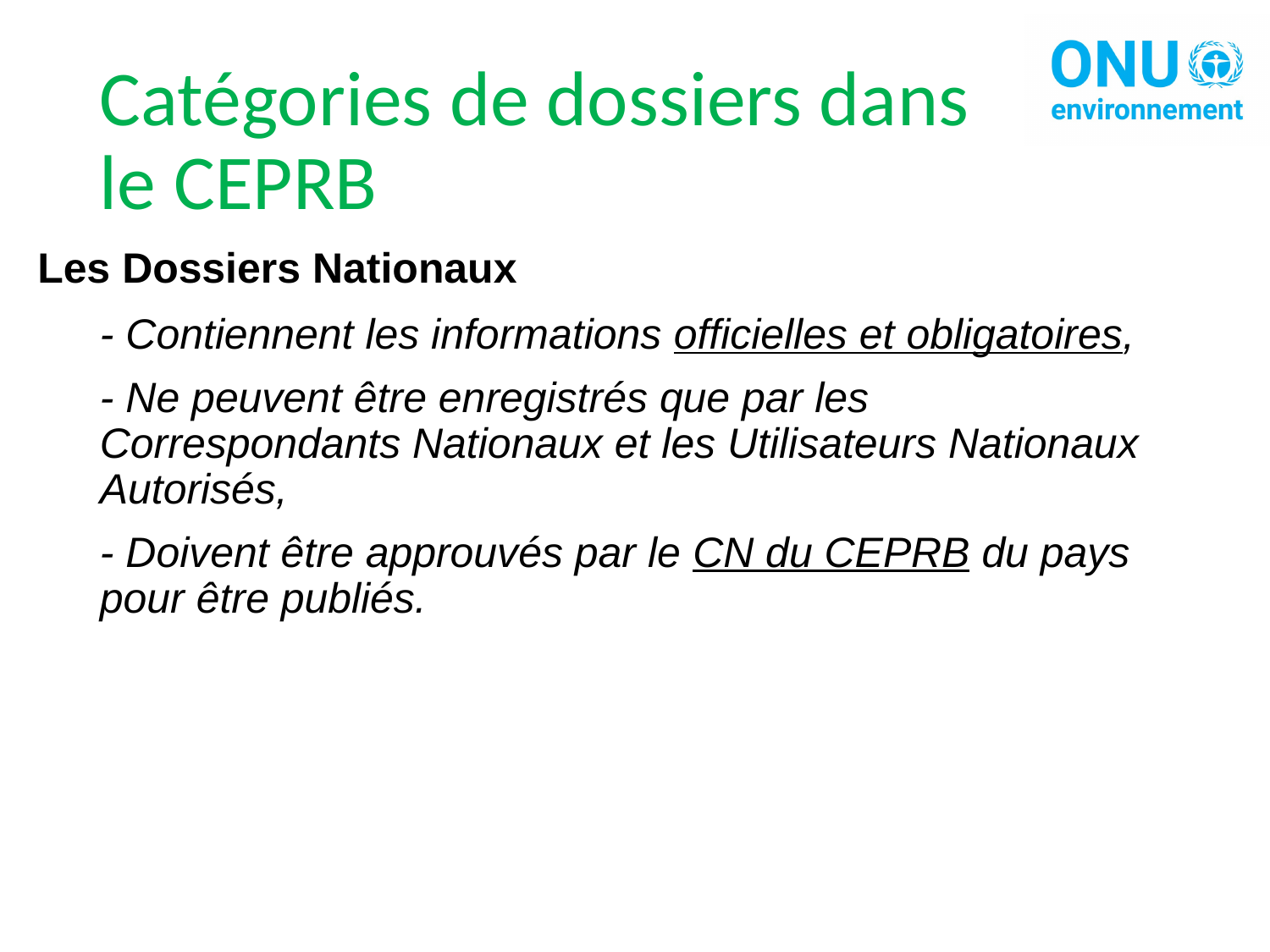

# Catégories de dossiers dans le CEPRB
Les Dossiers Nationaux
- Contiennent les informations officielles et obligatoires,
- Ne peuvent être enregistrés que par les Correspondants Nationaux et les Utilisateurs Nationaux Autorisés,
- Doivent être approuvés par le CN du CEPRB du pays pour être publiés.